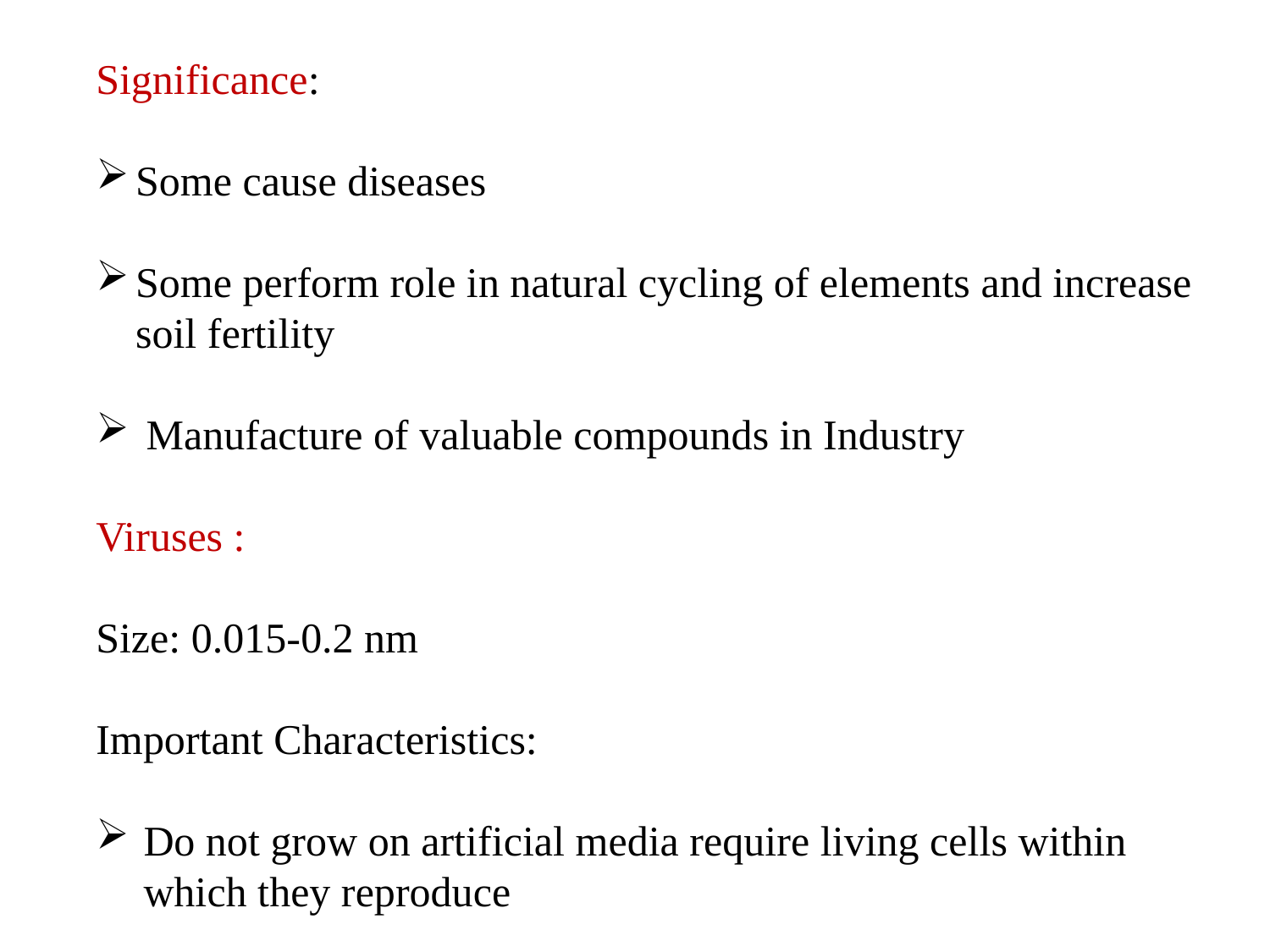

Significance:

Some cause diseases

Some perform role in natural cycling of elements and increase soil fertility

 Manufacture of valuable compounds in Industry

Viruses :

Size: 0.015-0.2 nm

Important Characteristics:

Do not grow on artificial media require living cells within which they reproduce